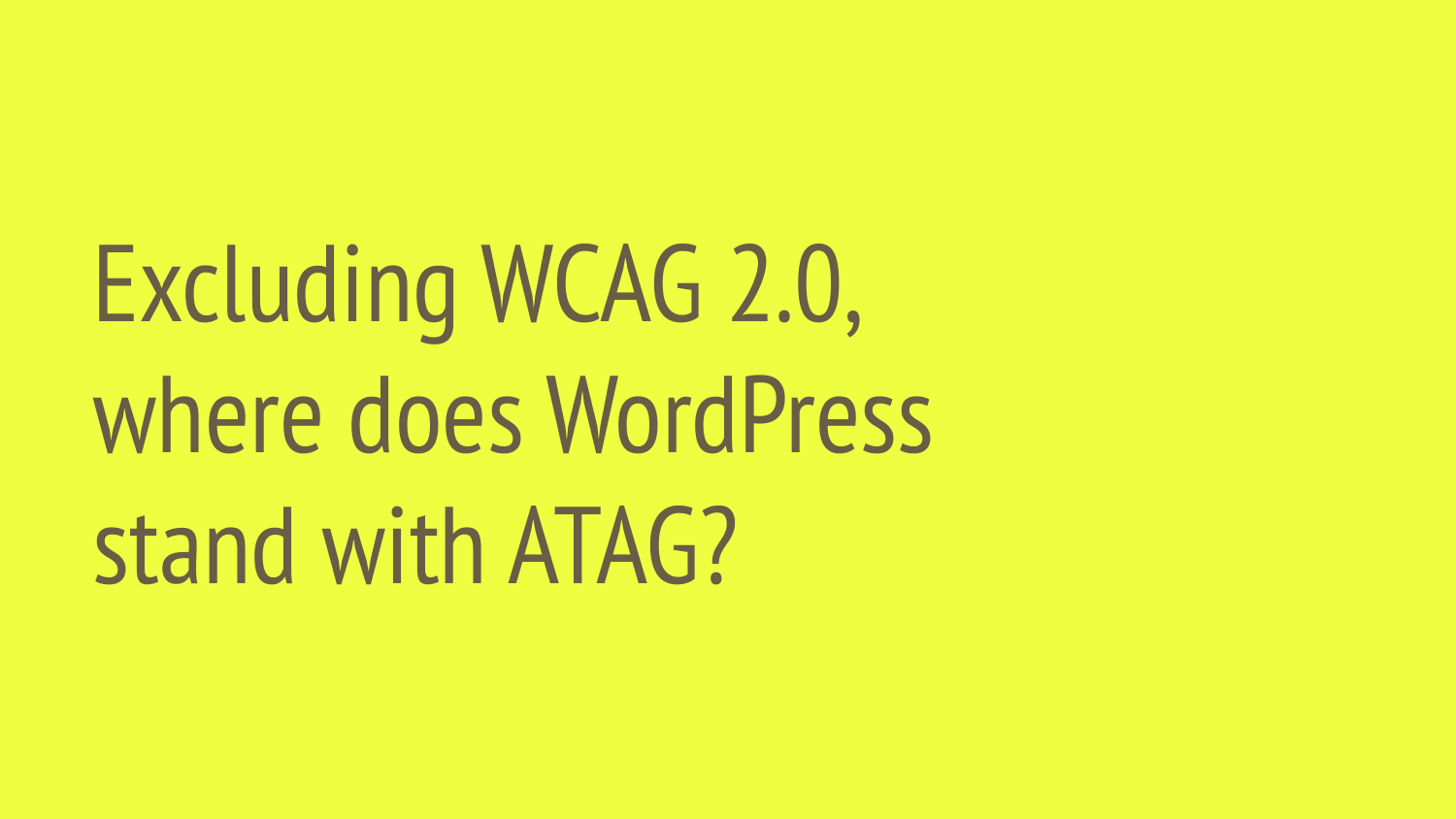

# Excluding WCAG 2.0, where does WordPress stand with ATAG?